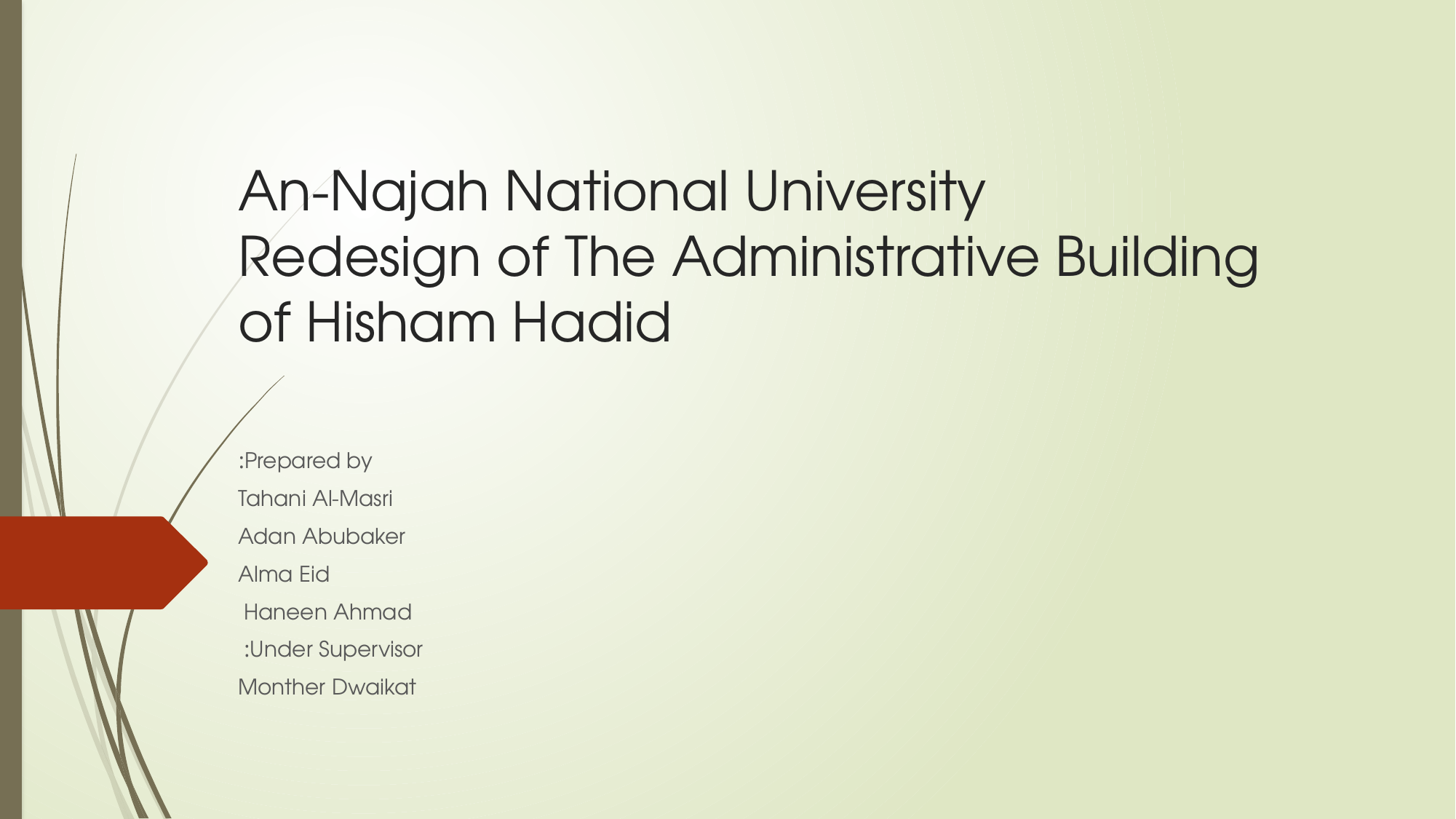

# An-Najah National University Redesign of The Administrative Building of Hisham Hadid
Prepared by:
Tahani Al-Masri
Adan Abubaker
Alma Eid
Haneen Ahmad
Under Supervisor:
Monther Dwaikat